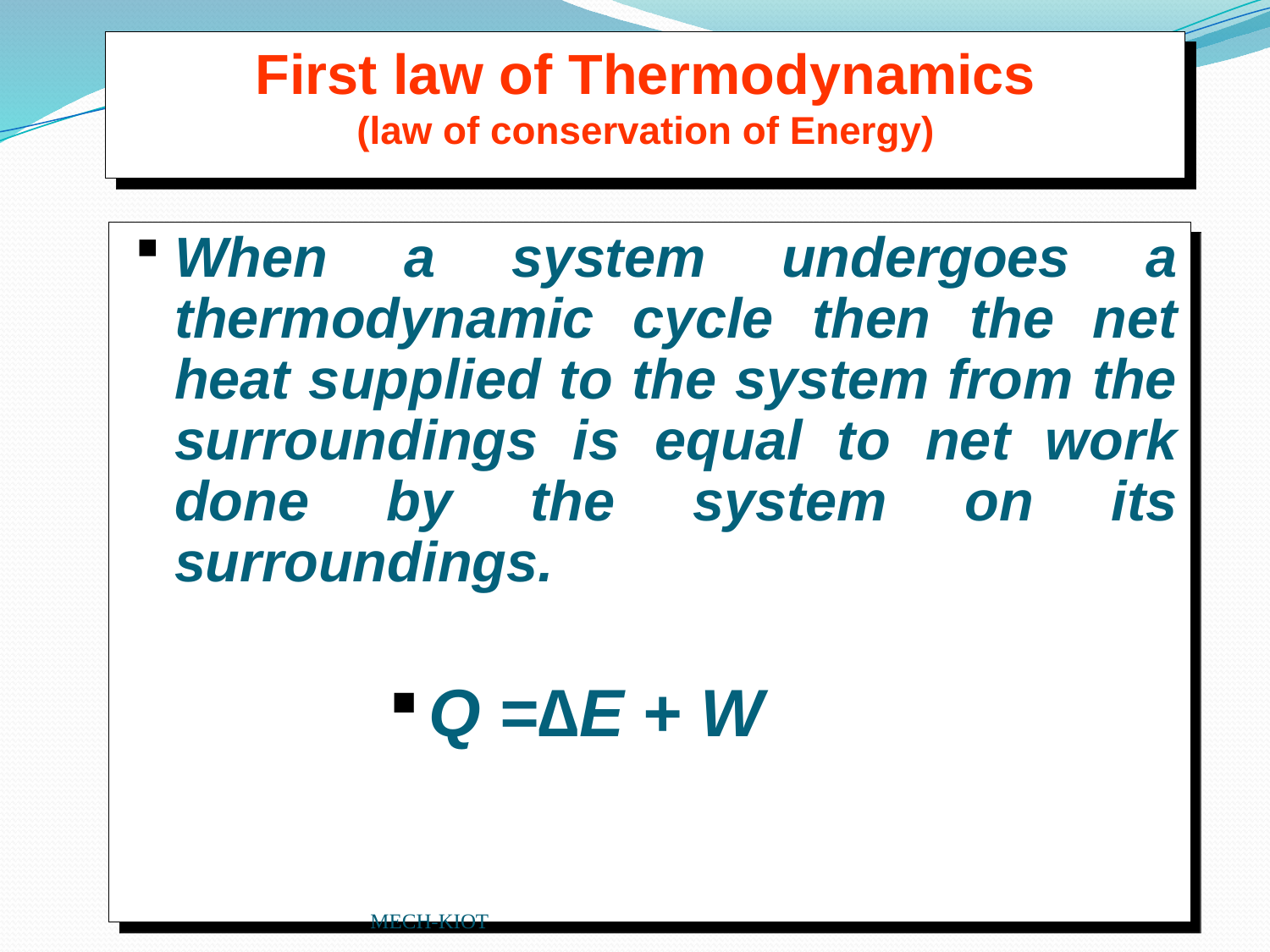

First law of Thermodynamics
(law of conservation of Energy)
When a system undergoes a thermodynamic cycle then the net heat supplied to the system from the surroundings is equal to net work done by the system on its surroundings.

Q =∆E + W
MECH-KIOT